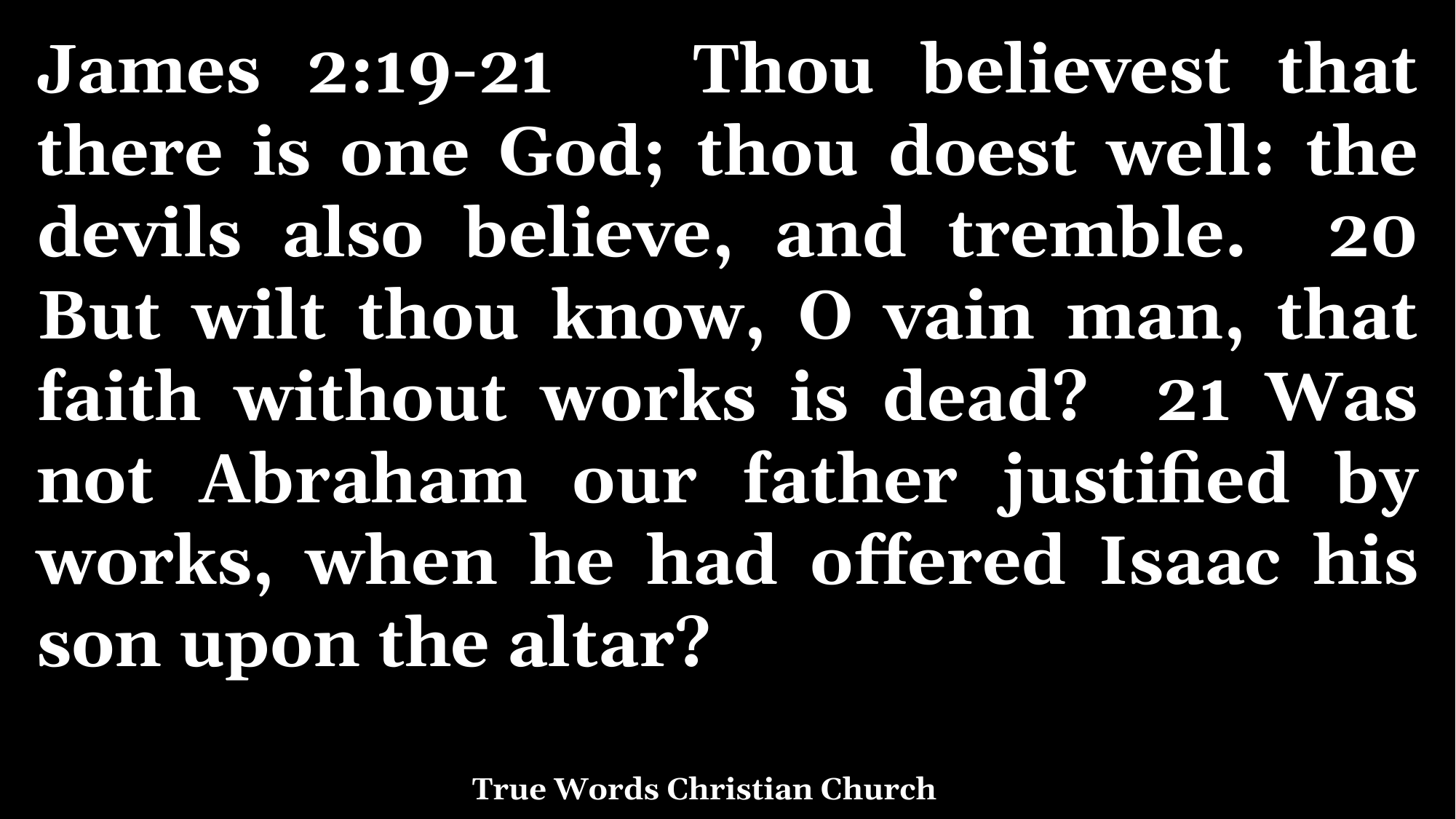

James 2:19-21   Thou believest that there is one God; thou doest well: the devils also believe, and tremble.  20 But wilt thou know, O vain man, that faith without works is dead?  21 Was not Abraham our father justified by works, when he had offered Isaac his son upon the altar?
True Words Christian Church